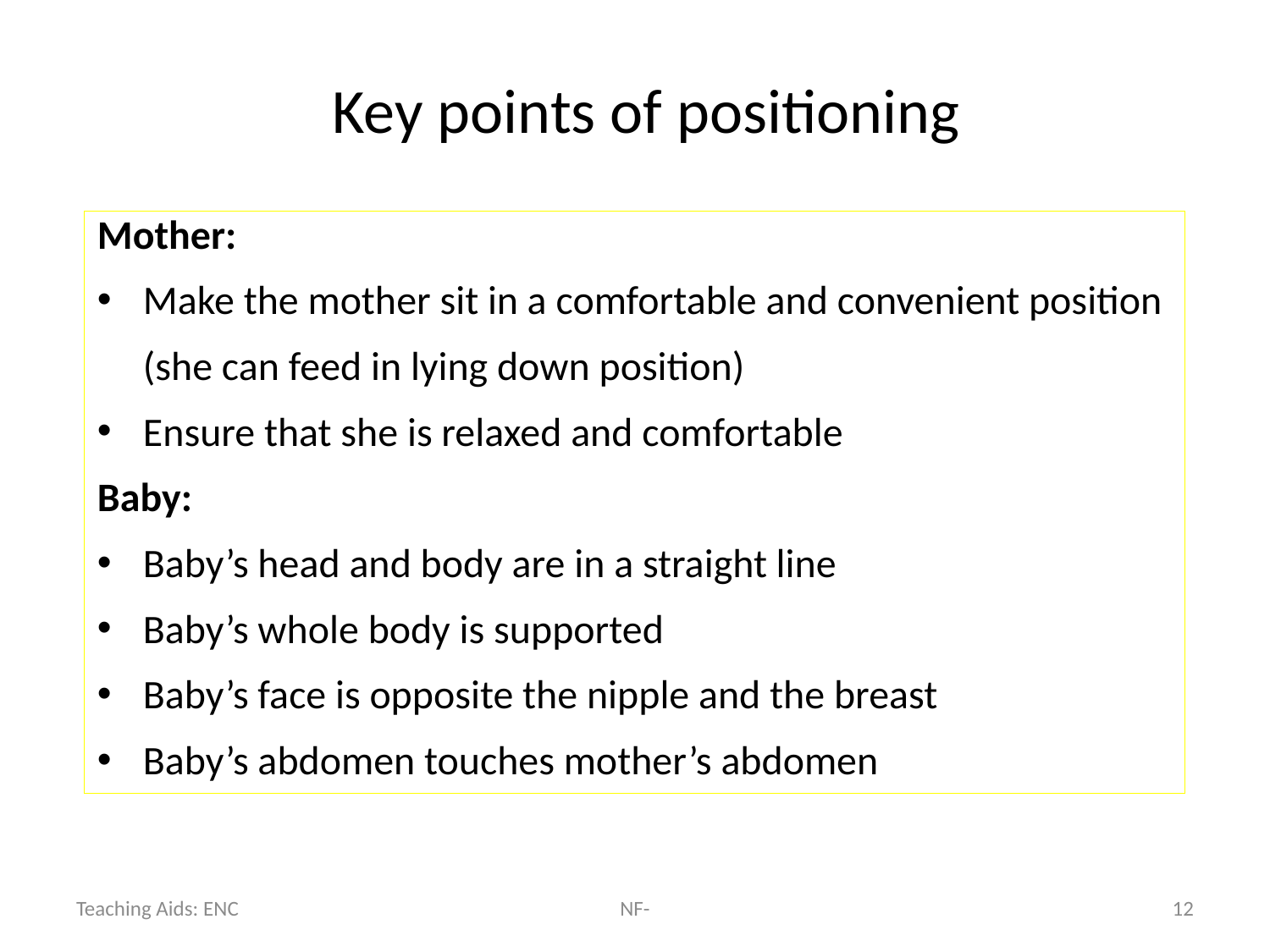

# Key points of positioning
Mother:
Make the mother sit in a comfortable and convenient position (she can feed in lying down position)
Ensure that she is relaxed and comfortable
Baby:
Baby’s head and body are in a straight line
Baby’s whole body is supported
Baby’s face is opposite the nipple and the breast
Baby’s abdomen touches mother’s abdomen

NF-
12
Teaching Aids: ENC